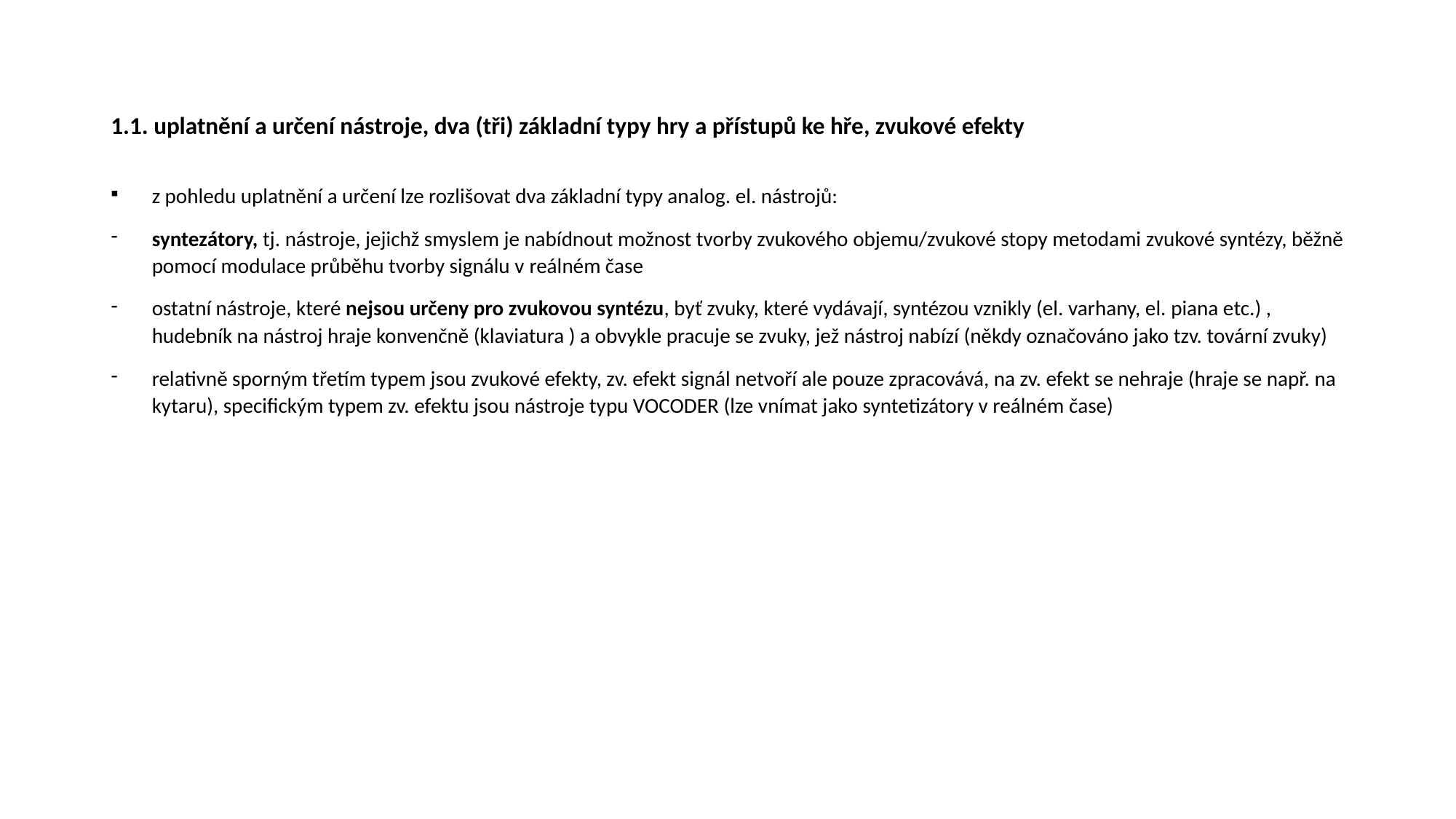

# 1.1. uplatnění a určení nástroje, dva (tři) základní typy hry a přístupů ke hře, zvukové efekty
z pohledu uplatnění a určení lze rozlišovat dva základní typy analog. el. nástrojů:
syntezátory, tj. nástroje, jejichž smyslem je nabídnout možnost tvorby zvukového objemu/zvukové stopy metodami zvukové syntézy, běžně pomocí modulace průběhu tvorby signálu v reálném čase
ostatní nástroje, které nejsou určeny pro zvukovou syntézu, byť zvuky, které vydávají, syntézou vznikly (el. varhany, el. piana etc.) , hudebník na nástroj hraje konvenčně (klaviatura ) a obvykle pracuje se zvuky, jež nástroj nabízí (někdy označováno jako tzv. tovární zvuky)
relativně sporným třetím typem jsou zvukové efekty, zv. efekt signál netvoří ale pouze zpracovává, na zv. efekt se nehraje (hraje se např. na kytaru), specifickým typem zv. efektu jsou nástroje typu VOCODER (lze vnímat jako syntetizátory v reálném čase)